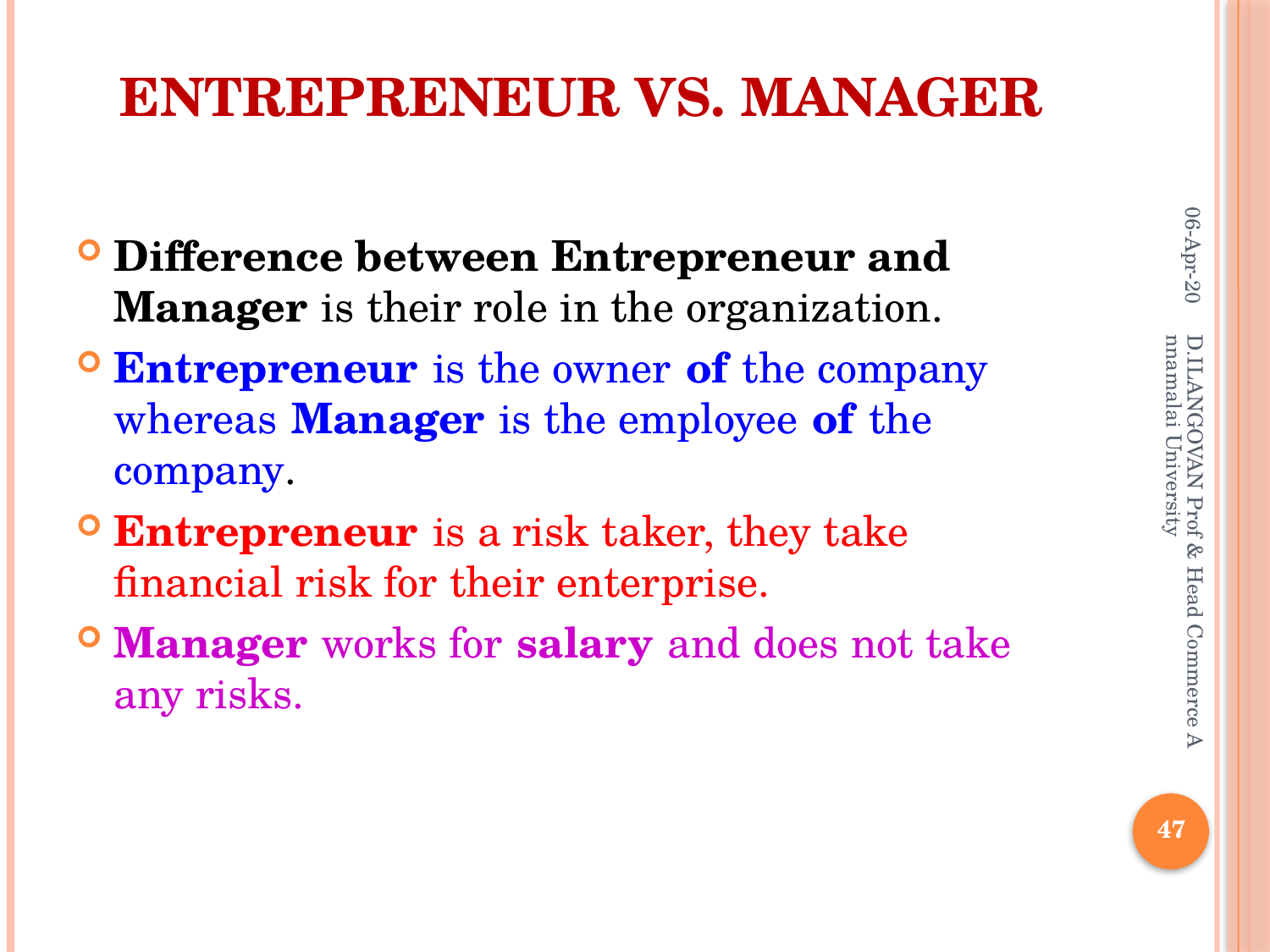

# Entrepreneur VS. Manager
06-Apr-20
Difference between Entrepreneur and Manager is their role in the organization.
Entrepreneur is the owner of the company whereas Manager is the employee of the company.
Entrepreneur is a risk taker, they take financial risk for their enterprise.
Manager works for salary and does not take any risks.
D.ILANGOVAN Prof & Head Commerce Annamalai University
47